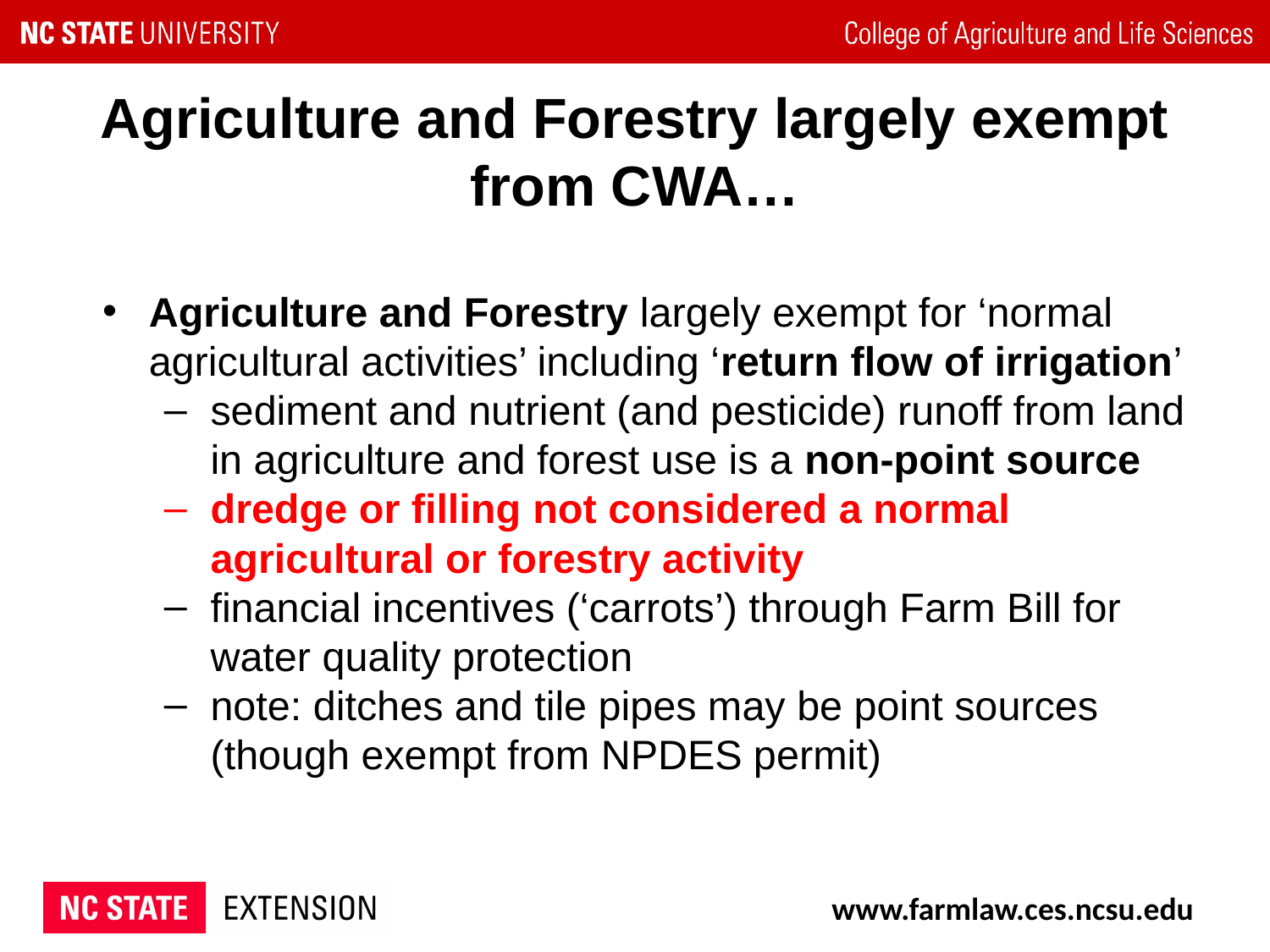

# Agriculture and Forestry largely exempt from CWA…

Agriculture and Forestry largely exempt for ‘normal agricultural activities’ including ‘return flow of irrigation’
sediment and nutrient (and pesticide) runoff from land in agriculture and forest use is a non-point source
dredge or filling not considered a normal agricultural or forestry activity
financial incentives (‘carrots’) through Farm Bill for water quality protection
note: ditches and tile pipes may be point sources (though exempt from NPDES permit)